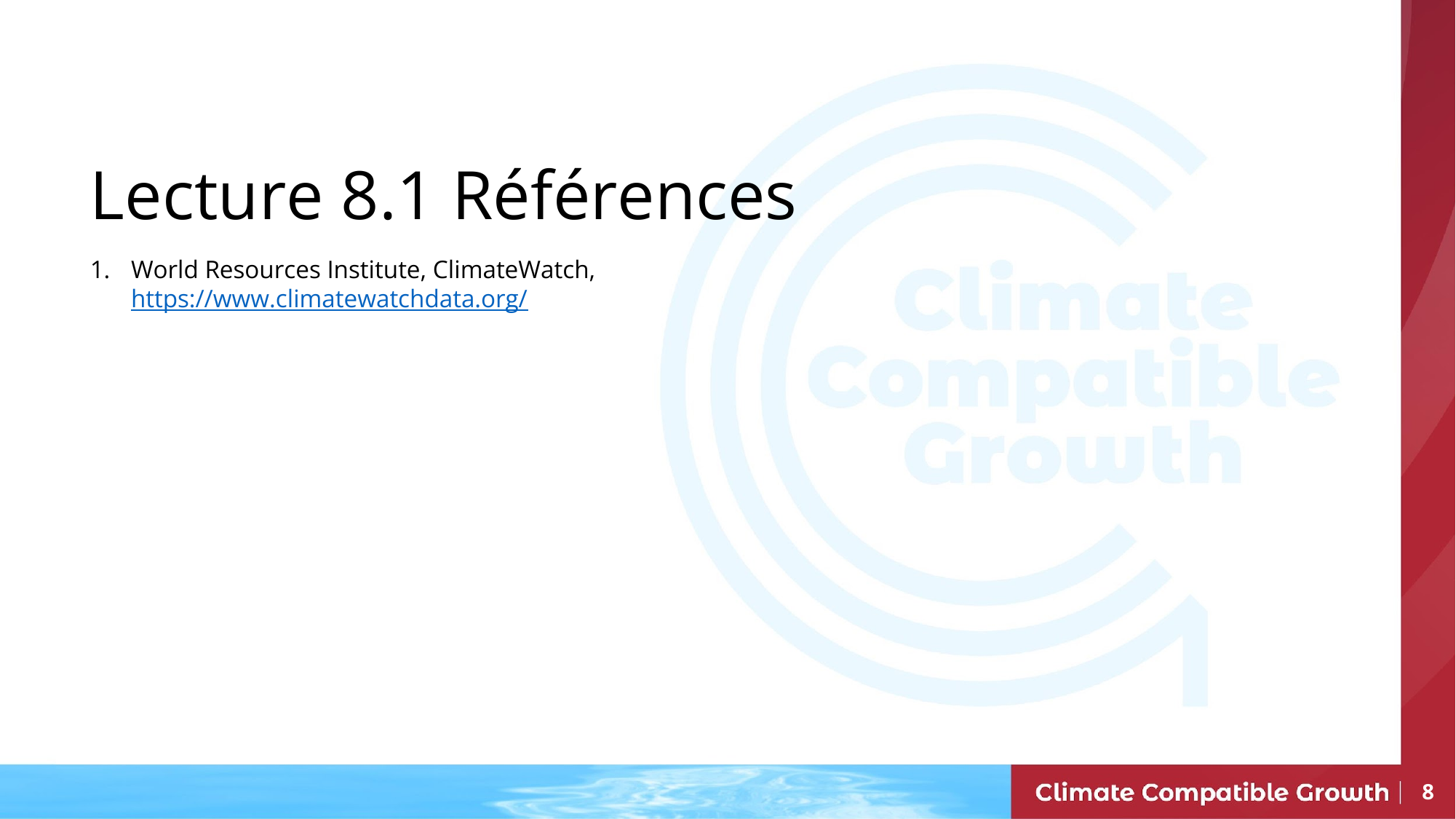

# Lecture 8.1 Références
World Resources Institute, ClimateWatch, https://www.climatewatchdata.org/

8